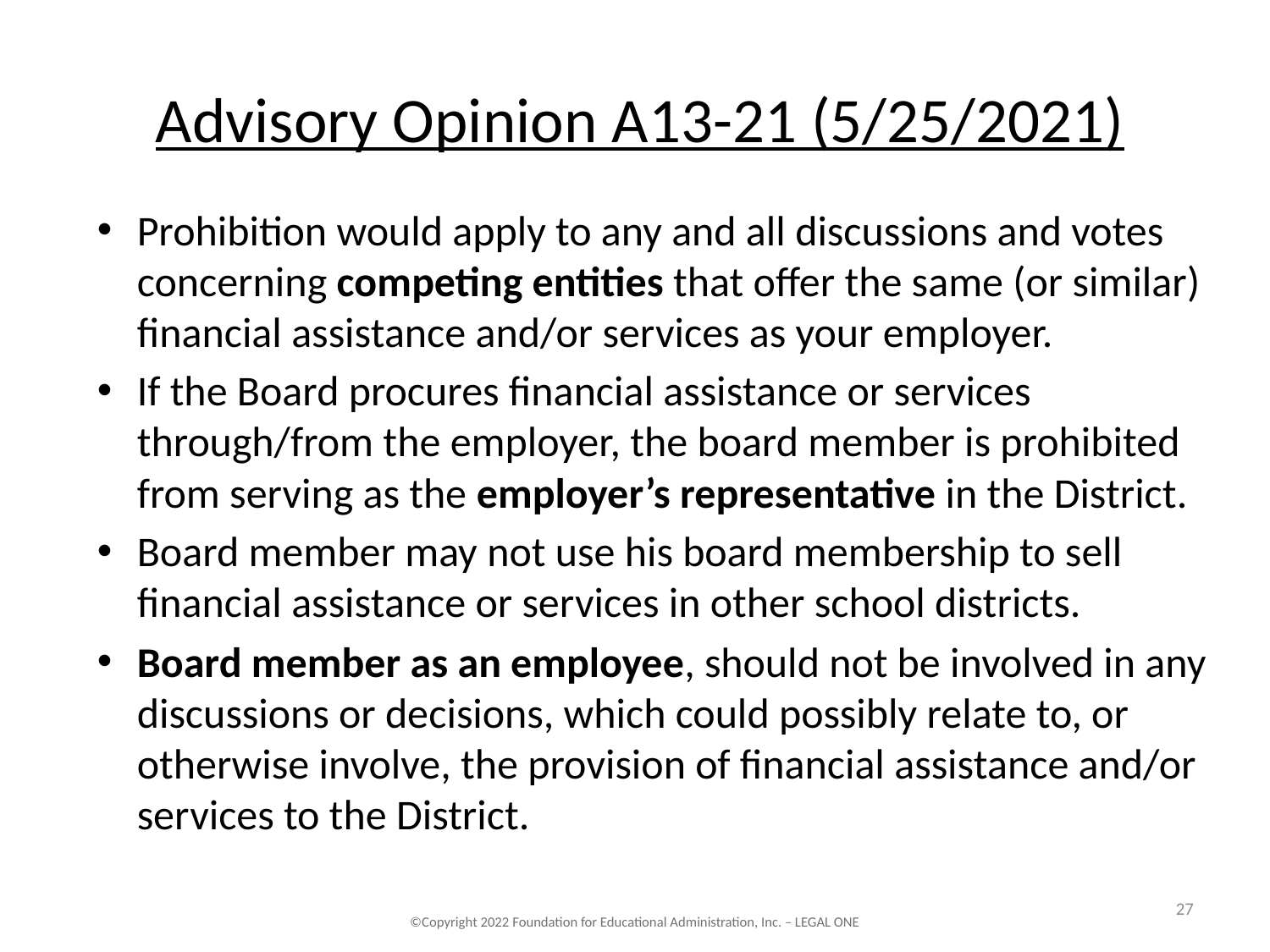

# Advisory Opinion A13-21 (5/25/2021)
Prohibition would apply to any and all discussions and votes concerning competing entities that offer the same (or similar) financial assistance and/or services as your employer.
If the Board procures financial assistance or services through/from the employer, the board member is prohibited from serving as the employer’s representative in the District.
Board member may not use his board membership to sell financial assistance or services in other school districts.
Board member as an employee, should not be involved in any discussions or decisions, which could possibly relate to, or otherwise involve, the provision of financial assistance and/or services to the District.
27